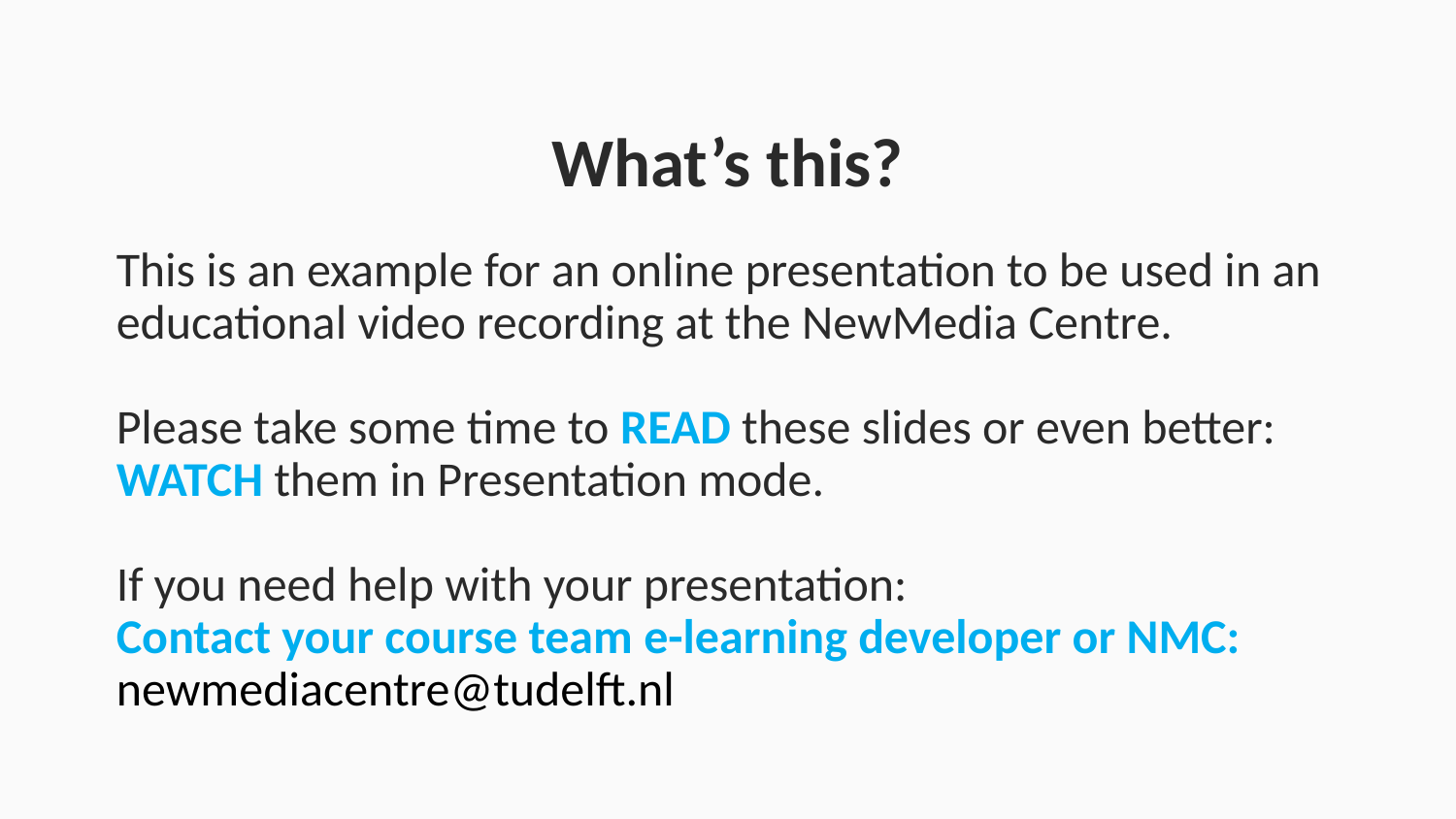

What’s this?
This is an example for an online presentation to be used in an educational video recording at the NewMedia Centre.

Please take some time to READ these slides or even better:
WATCH them in Presentation mode.

If you need help with your presentation:
Contact your course team e-learning developer or NMC: newmediacentre@tudelft.nl